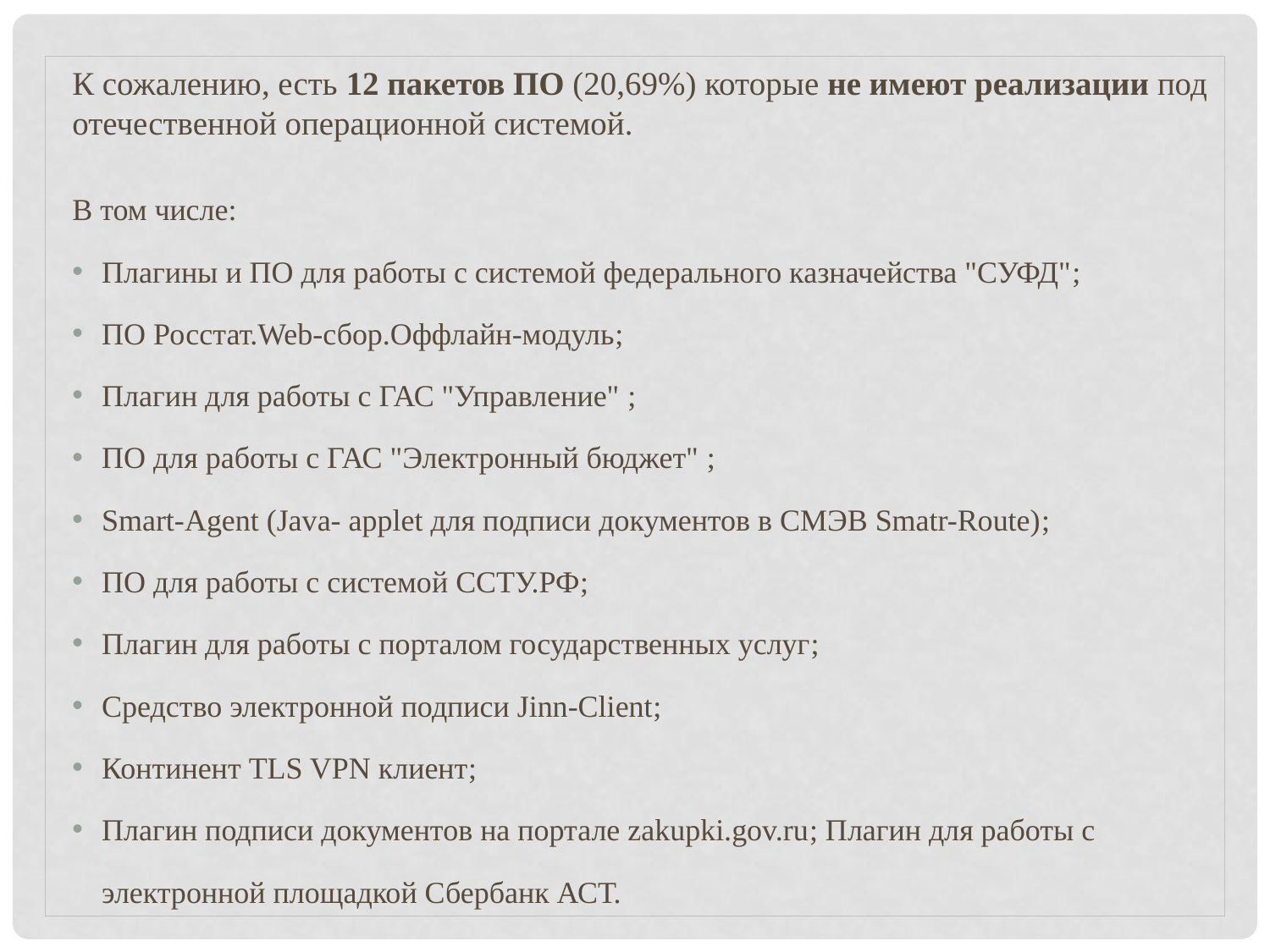

К сожалению, есть 12 пакетов ПО (20,69%) которые не имеют реализации под отечественной операционной системой.

В том числе:
Плагины и ПО для работы с системой федерального казначейства "СУФД";
ПО Росстат.Web-сбор.Оффлайн-модуль;
Плагин для работы с ГАС "Управление" ;
ПО для работы с ГАС "Электронный бюджет" ;
Smart-Agent (Java- applet для подписи документов в СМЭВ Smatr-Route);
ПО для работы с системой ССТУ.РФ;
Плагин для работы с порталом государственных услуг;
Средство электронной подписи Jinn-Client;
Континент TLS VPN клиент;
Плагин подписи документов на портале zakupki.gov.ru; Плагин для работы с электронной площадкой Сбербанк АСТ.